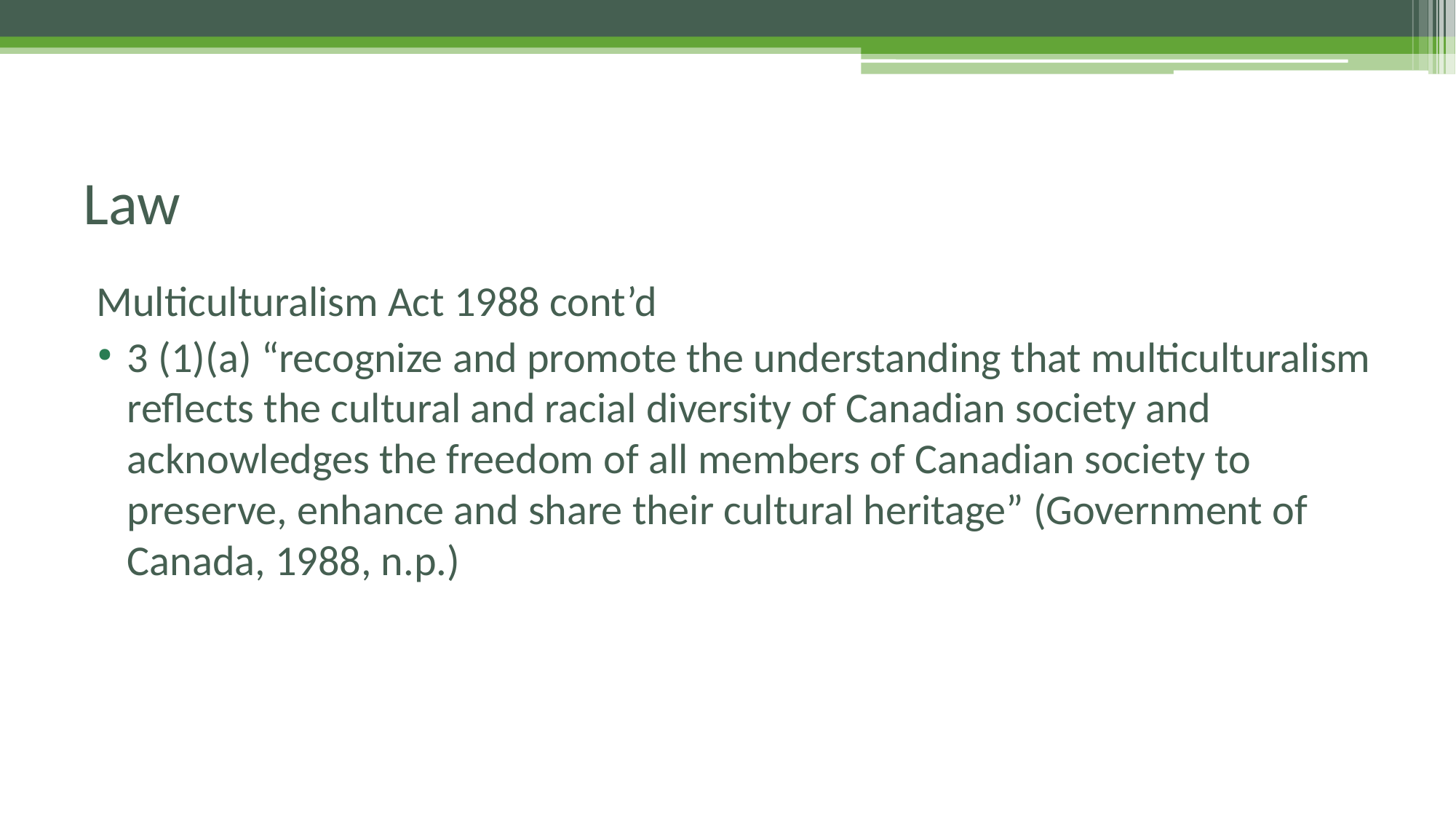

# Law
Multiculturalism Act 1988 cont’d
3 (1)(a) “recognize and promote the understanding that multiculturalism reflects the cultural and racial diversity of Canadian society and acknowledges the freedom of all members of Canadian society to preserve, enhance and share their cultural heritage” (Government of Canada, 1988, n.p.)